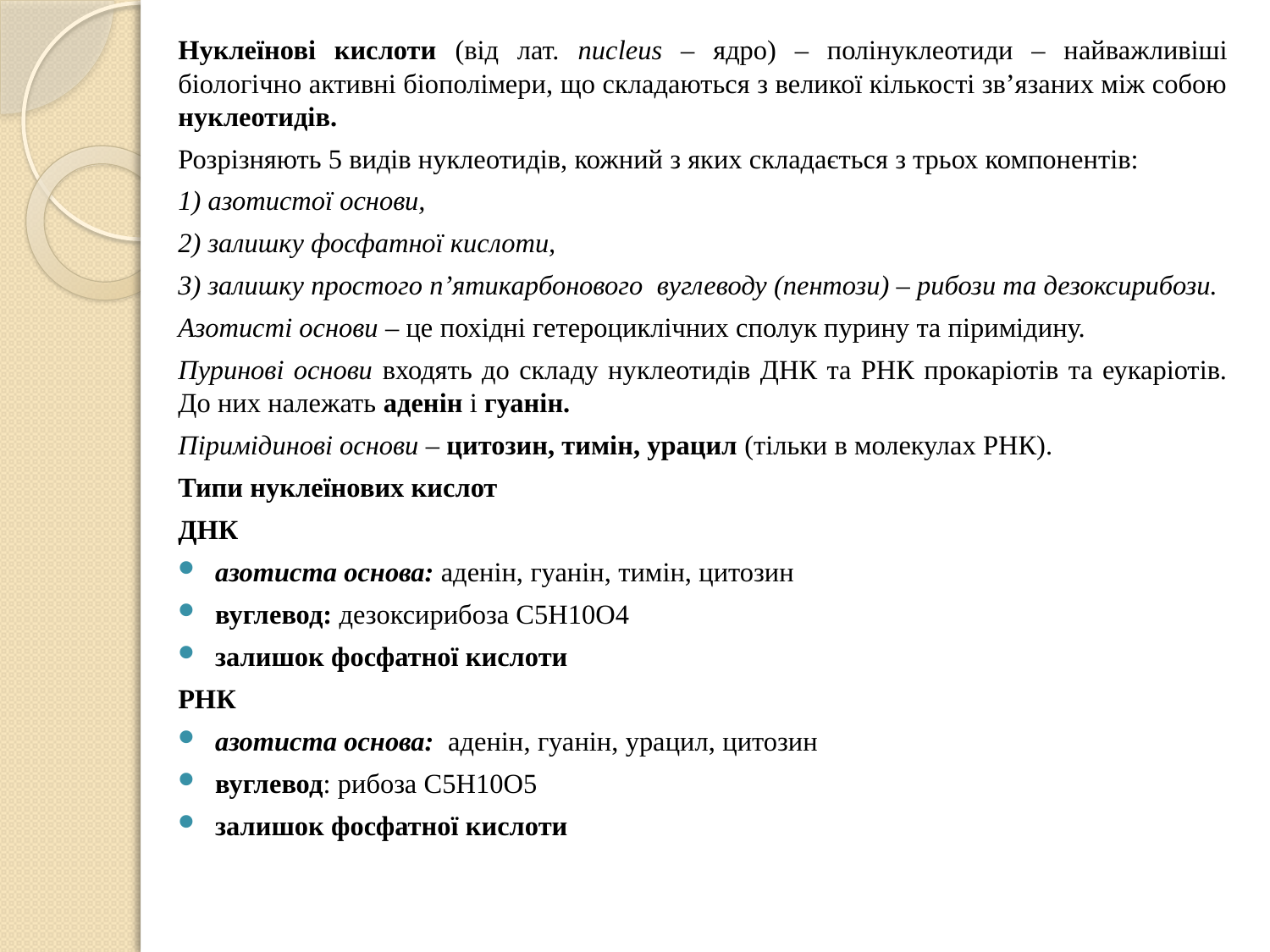

Нуклеїнові кислоти (від лат. nuclеus – ядро) – полінуклеотиди – найважливіші біологічно активні біополімери, що складаються з великої кількості зв’язаних між собою нуклеотидів.
Розрізняють 5 видів нуклеотидів, кожний з яких складається з трьох компонентів:
1) азотистої основи,
2) залишку фосфатної кислоти,
3) залишку простого п’ятикарбонового  вуглеводу (пентози) – рибози та дезоксирибози.
Азотисті основи – це похідні гетероциклічних сполук пурину та піримідину.
Пуринові основи входять до складу нуклеотидів ДНК та РНК прокаріотів та еукаріотів. До них належать аденін і гуанін.
Піримідинові основи – цитозин, тимін, урацил (тільки в молекулах РНК).
Типи нуклеїнових кислот
ДНК
азотиста основа: аденін, гуанін, тимін, цитозин
вуглевод: дезоксирибоза С5Н10О4
залишок фосфатної кислоти
РНК
азотиста основа:  аденін, гуанін, урацил, цитозин
вуглевод: рибоза С5Н10О5
залишок фосфатної кислоти